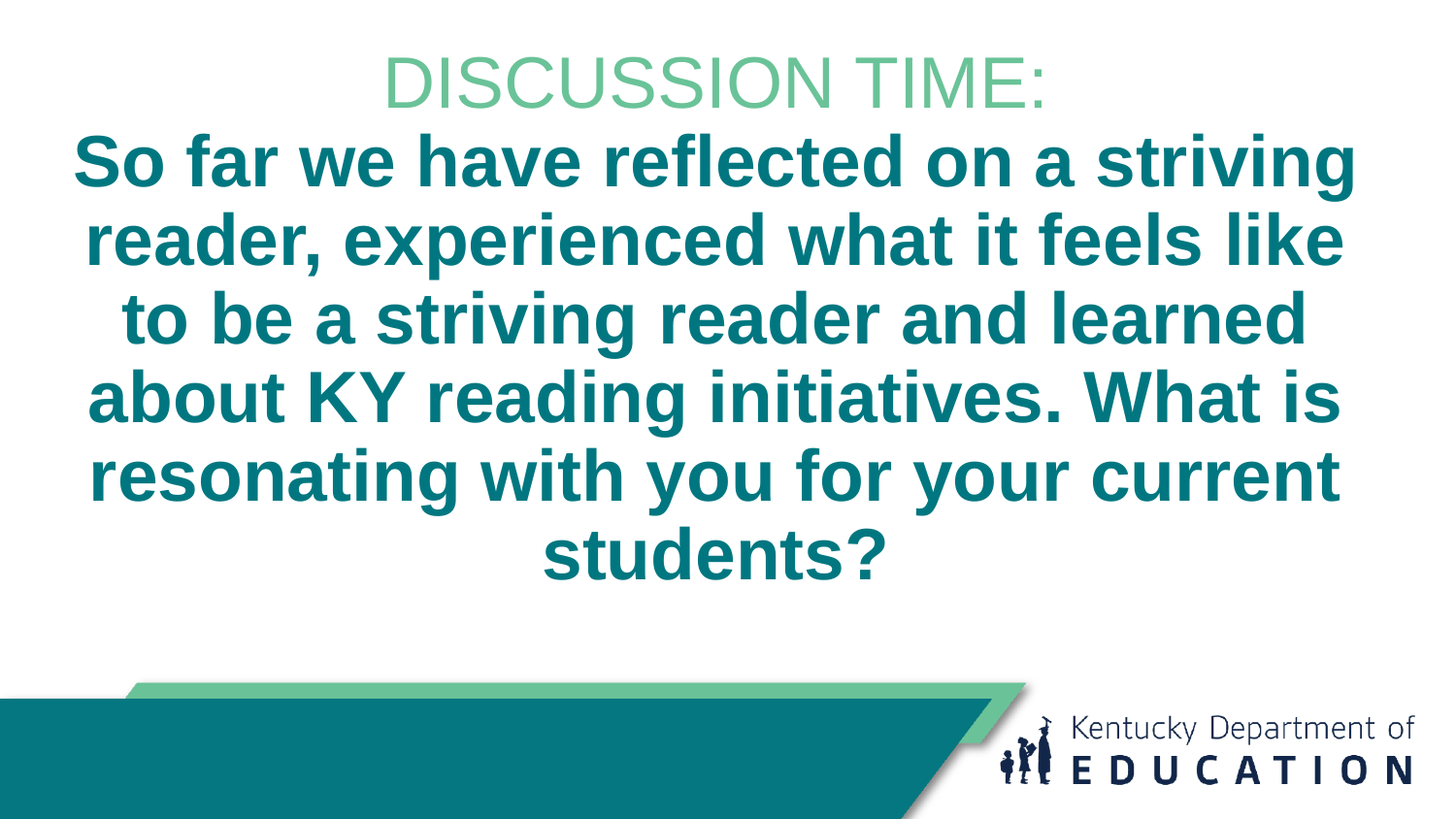

# DISCUSSION TIME:
So far we have reflected on a striving reader, experienced what it feels like to be a striving reader and learned about KY reading initiatives. What is resonating with you for your current students?